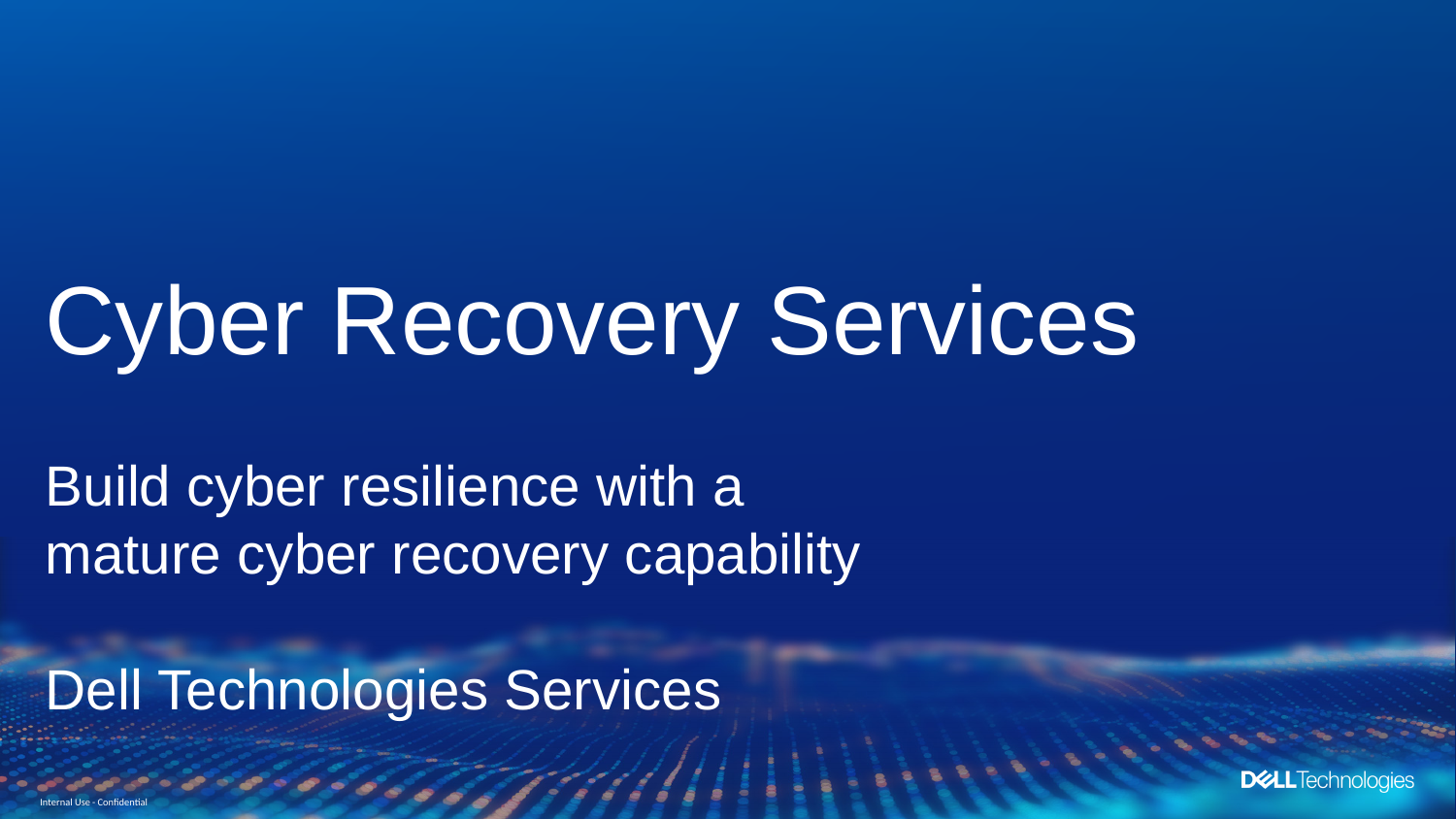

# Cyber Recovery Services
Build cyber resilience with a
mature cyber recovery capability

Dell Technologies Services